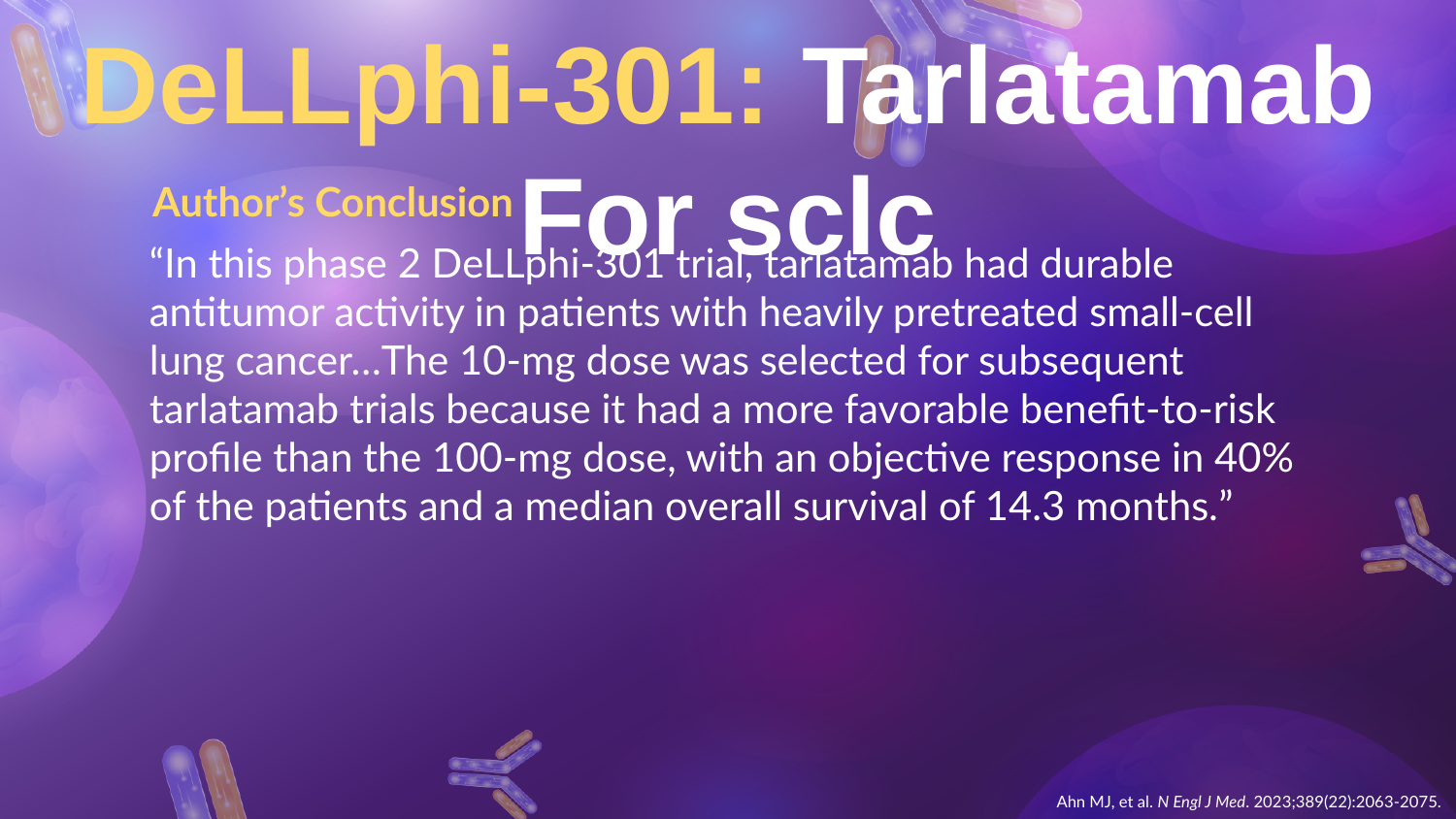

DeLLphi-301: Tarlatamab For sclc
Author’s Conclusion
“In this phase 2 DeLLphi-301 trial, tarlatamab had durable antitumor activity in patients with heavily pretreated small-cell lung cancer…The 10-mg dose was selected for subsequent tarlatamab trials because it had a more favorable benefit-to-risk profile than the 100-mg dose, with an objective response in 40% of the patients and a median overall survival of 14.3 months.”
Ahn MJ, et al. N Engl J Med. 2023;389(22):2063-2075.